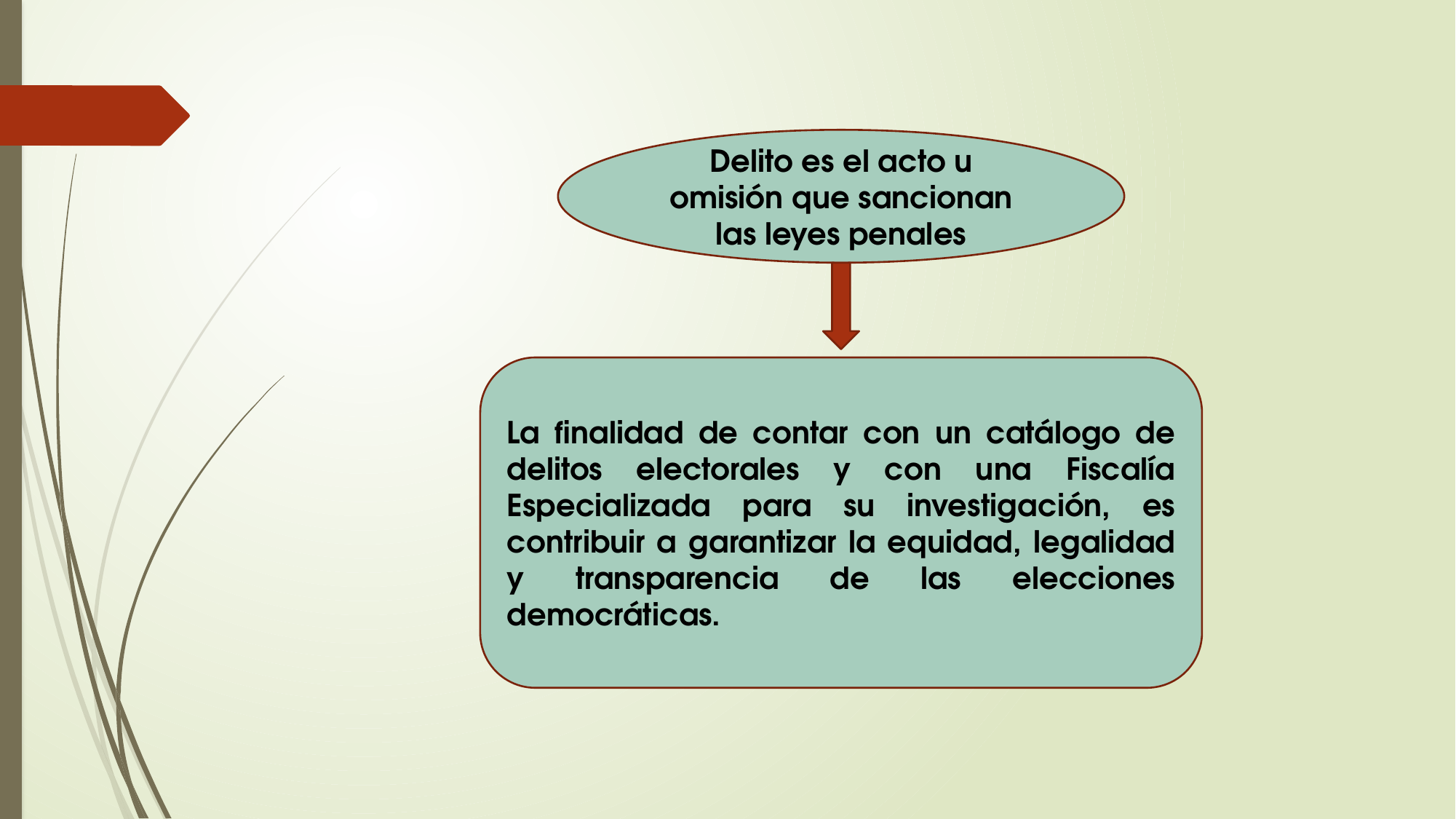

Delito es el acto u omisión que sancionan las leyes penales

La finalidad de contar con un catálogo de delitos electorales y con una Fiscalía Especializada para su investigación, es contribuir a garantizar la equidad, legalidad y transparencia de las elecciones democráticas.